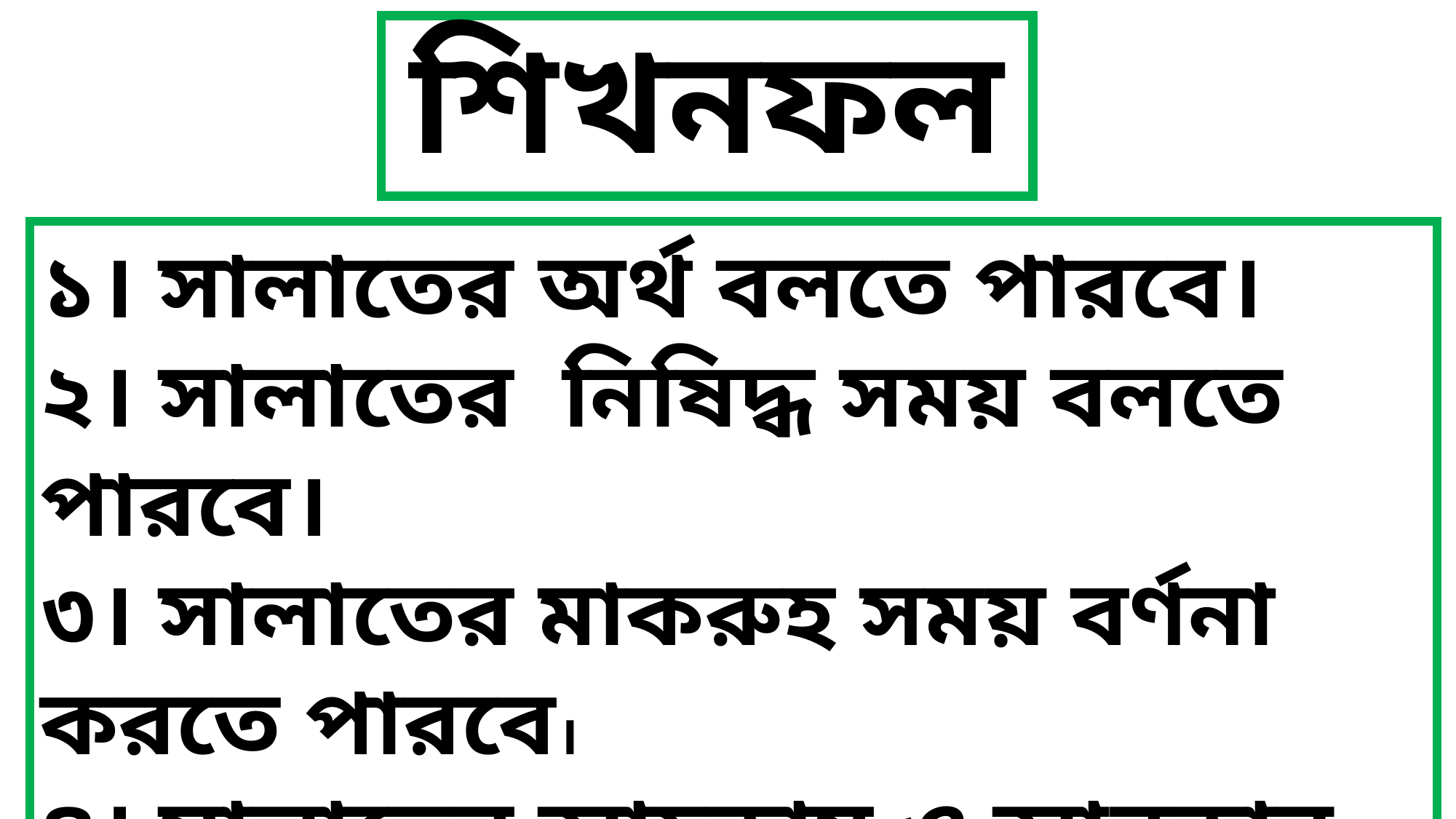

# শিখনফল
১। সালাতের অর্থ বলতে পারবে।
২। সালাতের  নিষিদ্ধ সময় বলতে পারবে।
৩। সালাতের মাকরুহ সময় বর্ণনা করতে পারবে।
৪। সালাতের আহকাম ও আরকান সমুহের বর্ণনা করতে ও বলতে পারবে ।